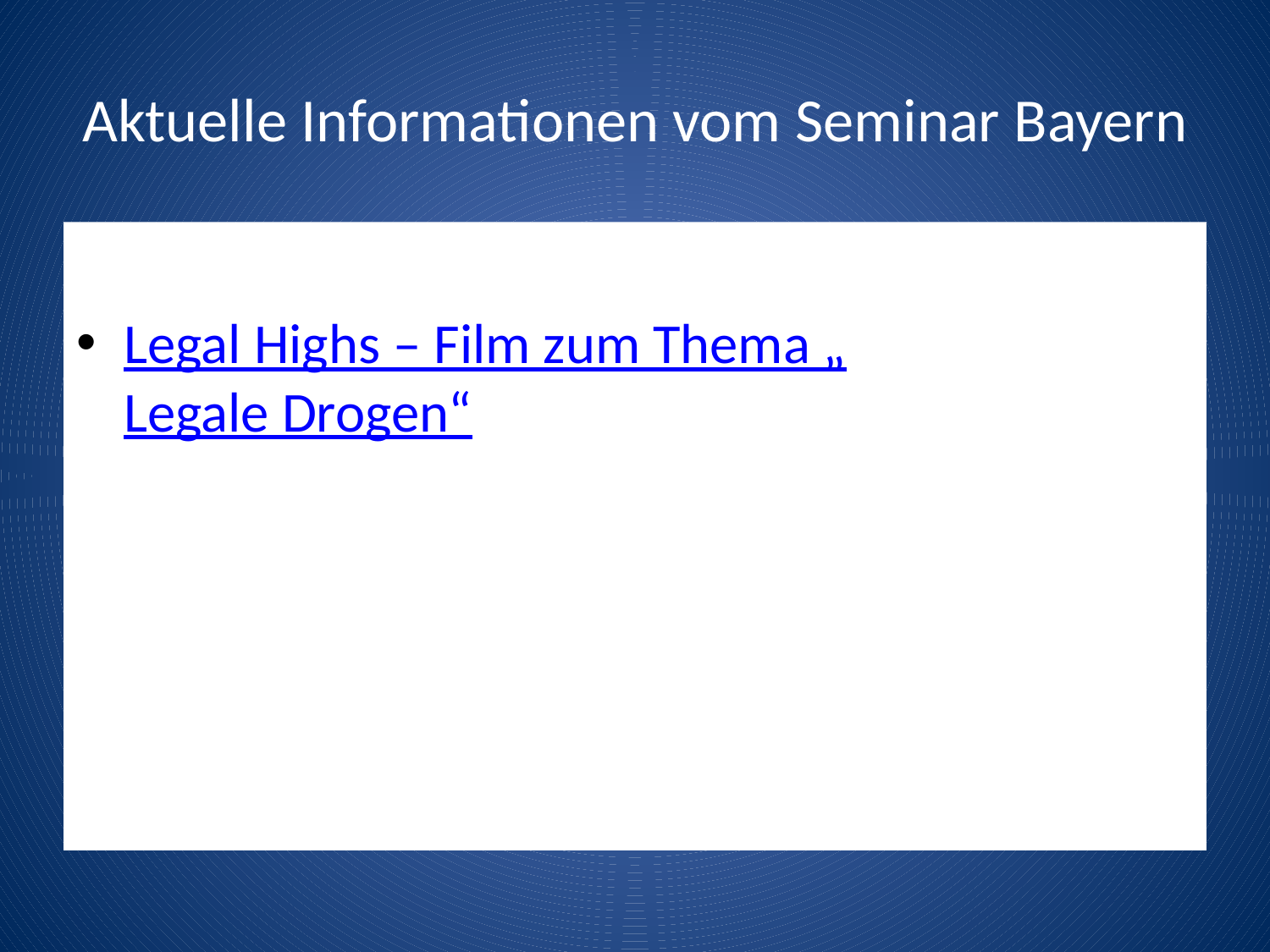

# Aktuelle Informationen vom Seminar Bayern

Legal Highs – Film zum Thema „Legale Drogen“